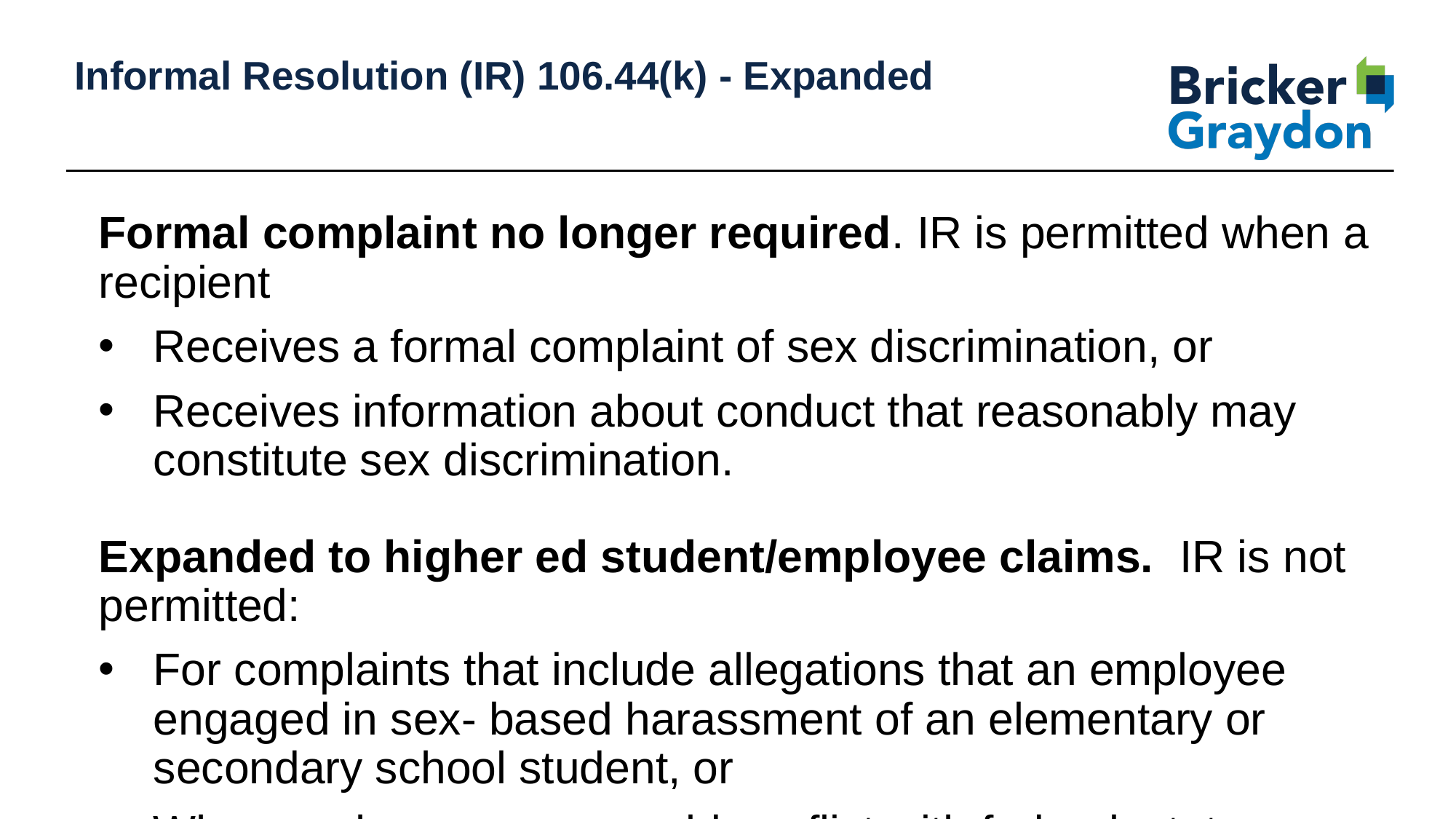

102
# Informal Resolution (IR) 106.44(k) - Expanded
Formal complaint no longer required. IR is permitted when a recipient
Receives a formal complaint of sex discrimination, or
Receives information about conduct that reasonably may constitute sex discrimination.

Expanded to higher ed student/employee claims.  IR is not permitted:
For complaints that include allegations that an employee engaged in sex- based harassment of an elementary or secondary school student, or
When such a process would conflict with federal, state or local law.